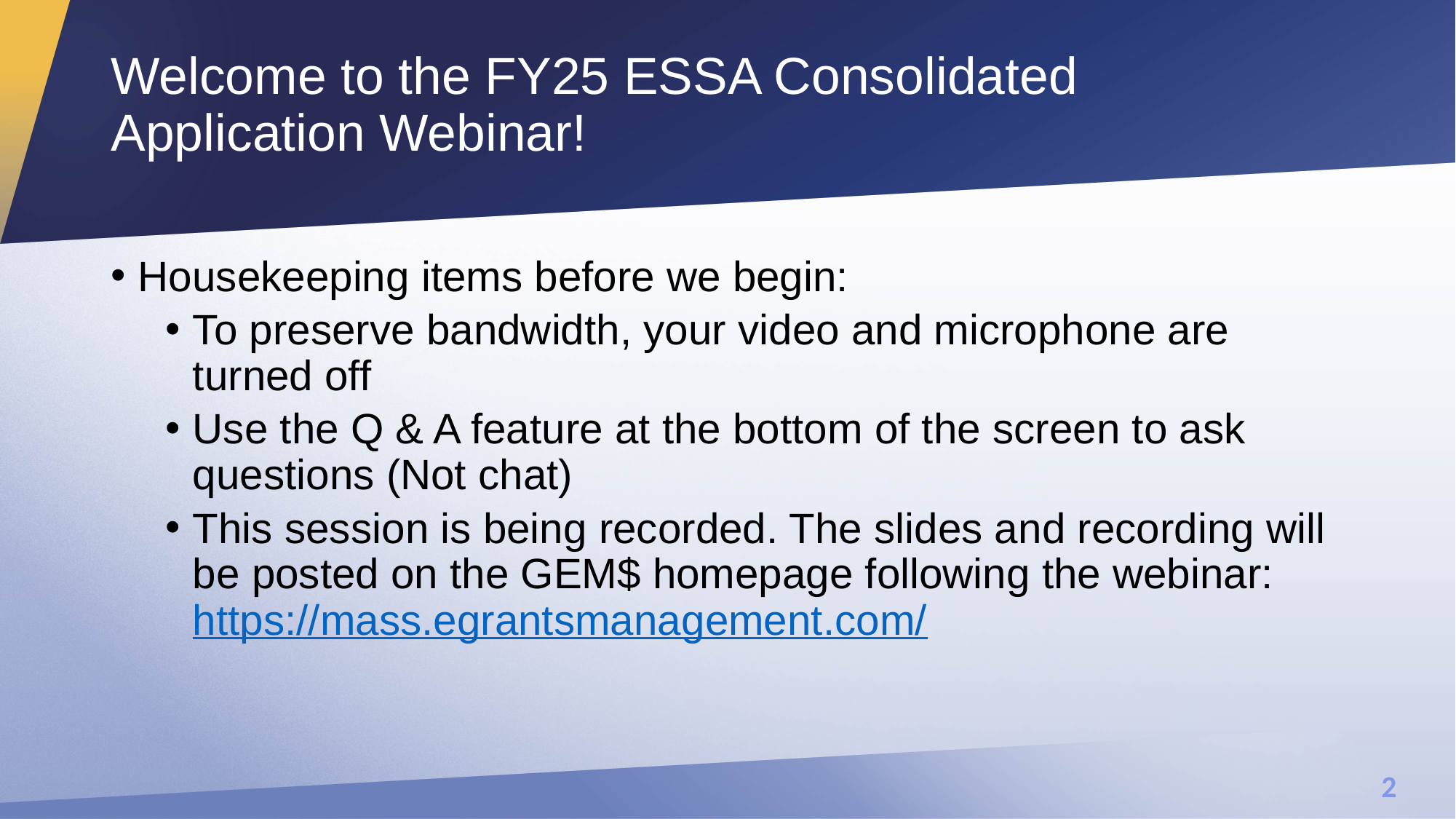

# Welcome to the FY25 ESSA Consolidated Application Webinar!
Housekeeping items before we begin:
To preserve bandwidth, your video and microphone are turned off
Use the Q & A feature at the bottom of the screen to ask questions (Not chat)
This session is being recorded. The slides and recording will be posted on the GEM$ homepage following the webinar: https://mass.egrantsmanagement.com/